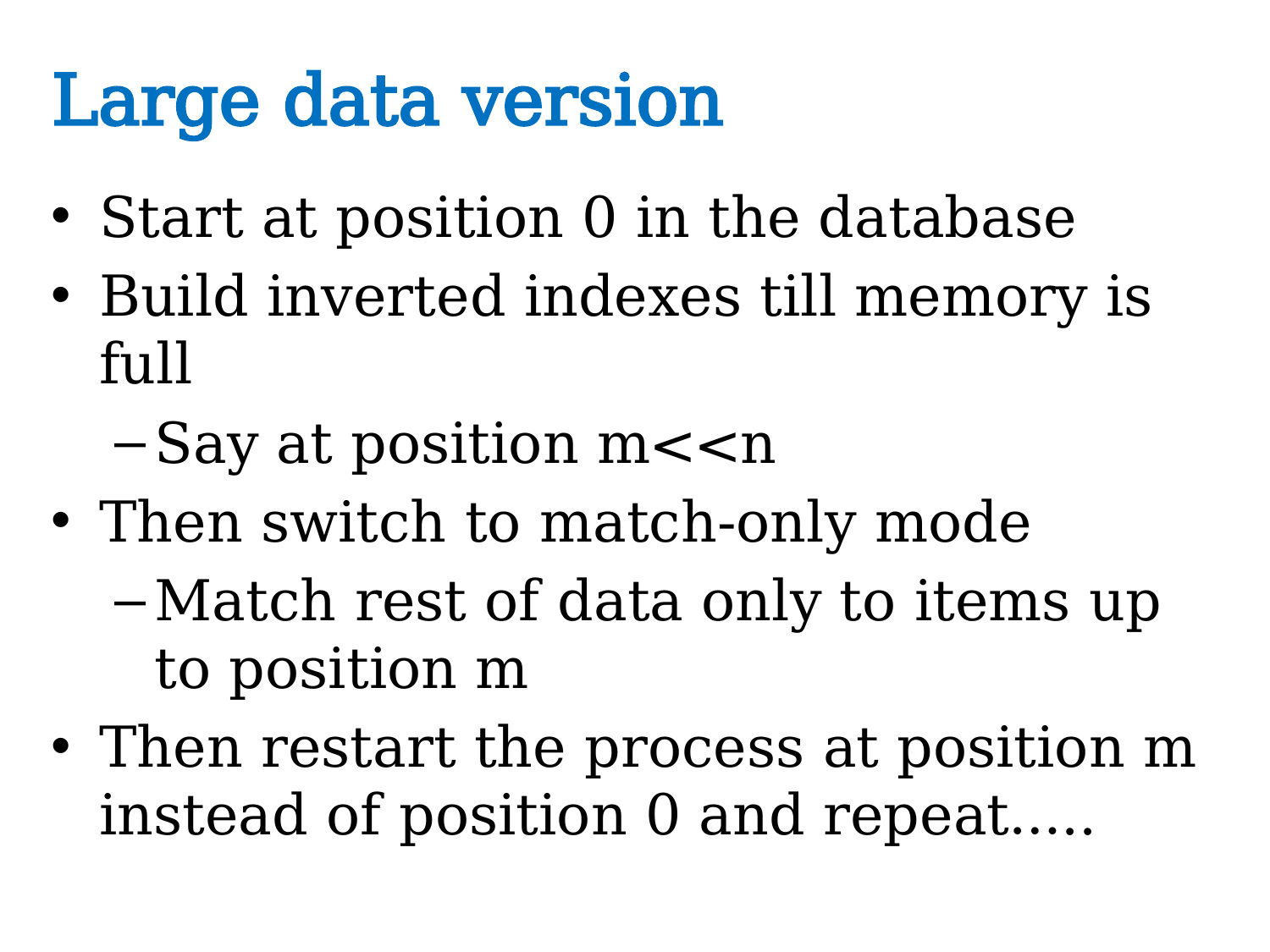

# Large data version
Start at position 0 in the database
Build inverted indexes till memory is full
Say at position m<<n
Then switch to match-only mode
Match rest of data only to items up to position m
Then restart the process at position m instead of position 0 and repeat…..